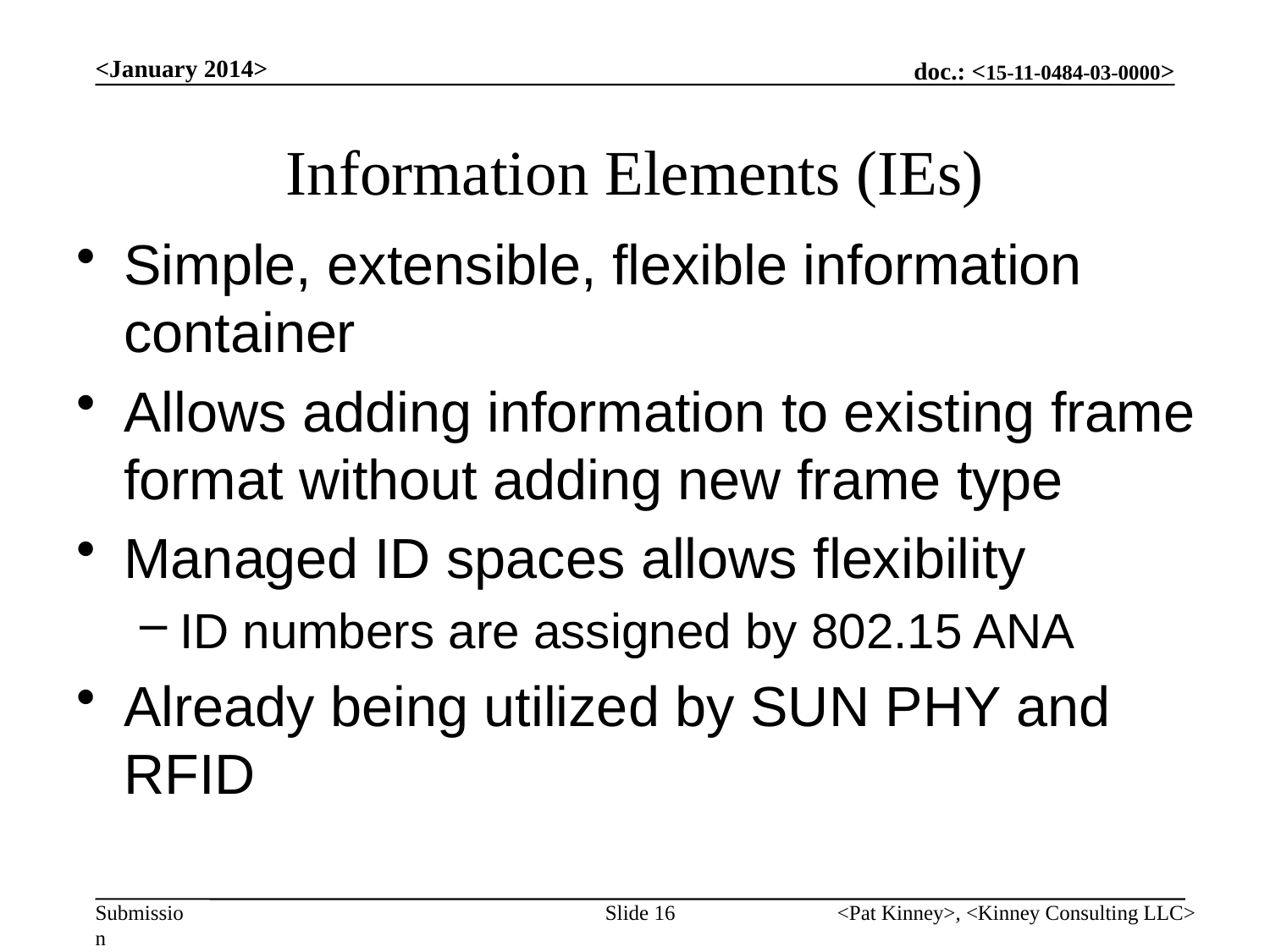

<January 2014>
# Information Elements (IEs)
Simple, extensible, flexible information container
Allows adding information to existing frame format without adding new frame type
Managed ID spaces allows flexibility
ID numbers are assigned by 802.15 ANA
Already being utilized by SUN PHY and RFID
Slide 16
<Pat Kinney>, <Kinney Consulting LLC>